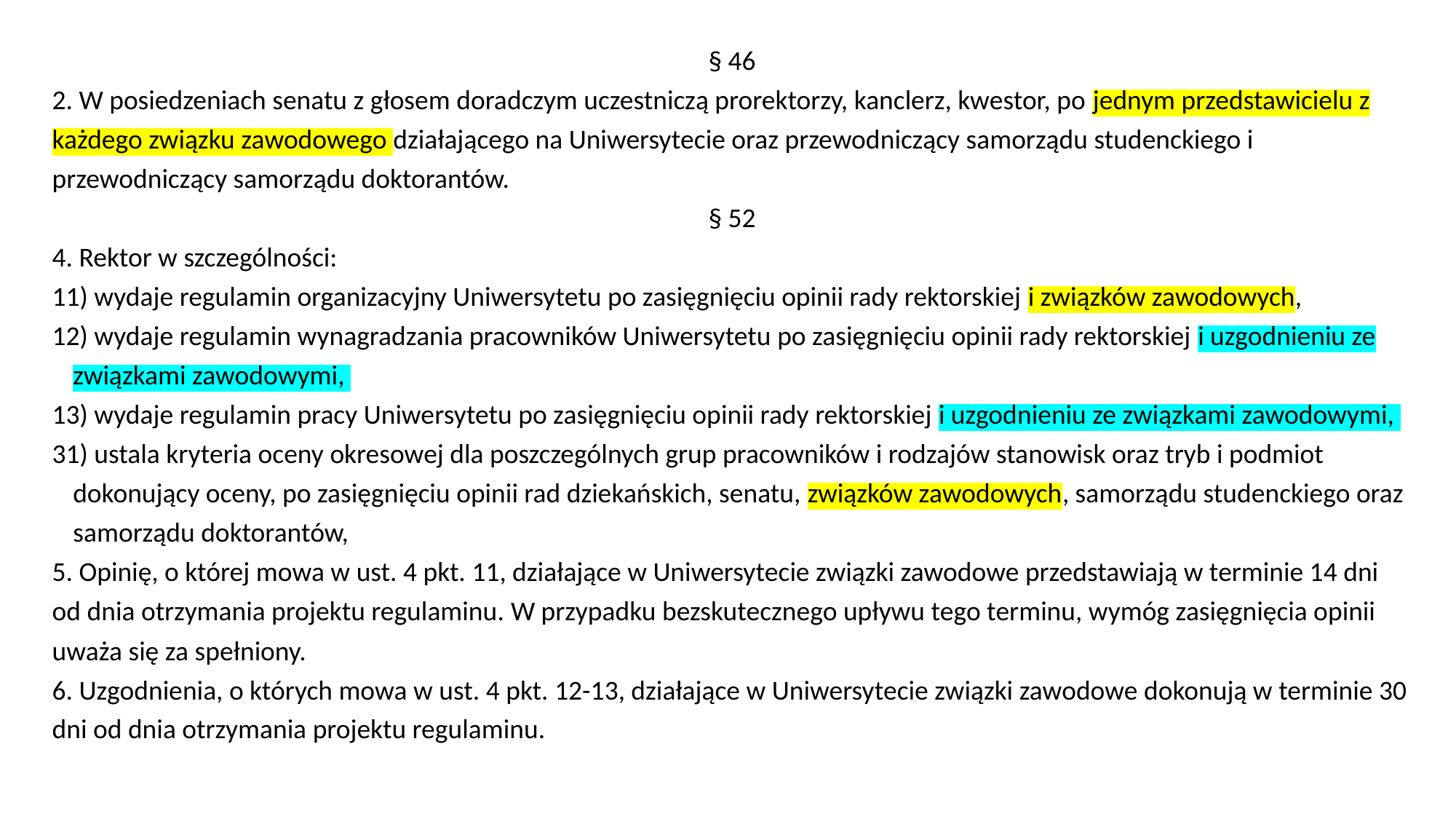

§ 46
2. W posiedzeniach senatu z głosem doradczym uczestniczą prorektorzy, kanclerz, kwestor, po jednym przedstawicielu z każdego związku zawodowego działającego na Uniwersytecie oraz przewodniczący samorządu studenckiego i przewodniczący samorządu doktorantów.
 § 52
4. Rektor w szczególności:
11) wydaje regulamin organizacyjny Uniwersytetu po zasięgnięciu opinii rady rektorskiej i związków zawodowych,
12) wydaje regulamin wynagradzania pracowników Uniwersytetu po zasięgnięciu opinii rady rektorskiej i uzgodnieniu ze związkami zawodowymi,
13) wydaje regulamin pracy Uniwersytetu po zasięgnięciu opinii rady rektorskiej i uzgodnieniu ze związkami zawodowymi,
31) ustala kryteria oceny okresowej dla poszczególnych grup pracowników i rodzajów stanowisk oraz tryb i podmiot dokonujący oceny, po zasięgnięciu opinii rad dziekańskich, senatu, związków zawodowych, samorządu studenckiego oraz samorządu doktorantów,
5. Opinię, o której mowa w ust. 4 pkt. 11, działające w Uniwersytecie związki zawodowe przedstawiają w terminie 14 dni od dnia otrzymania projektu regulaminu. W przypadku bezskutecznego upływu tego terminu, wymóg zasięgnięcia opinii uważa się za spełniony.
6. Uzgodnienia, o których mowa w ust. 4 pkt. 12-13, działające w Uniwersytecie związki zawodowe dokonują w terminie 30 dni od dnia otrzymania projektu regulaminu.